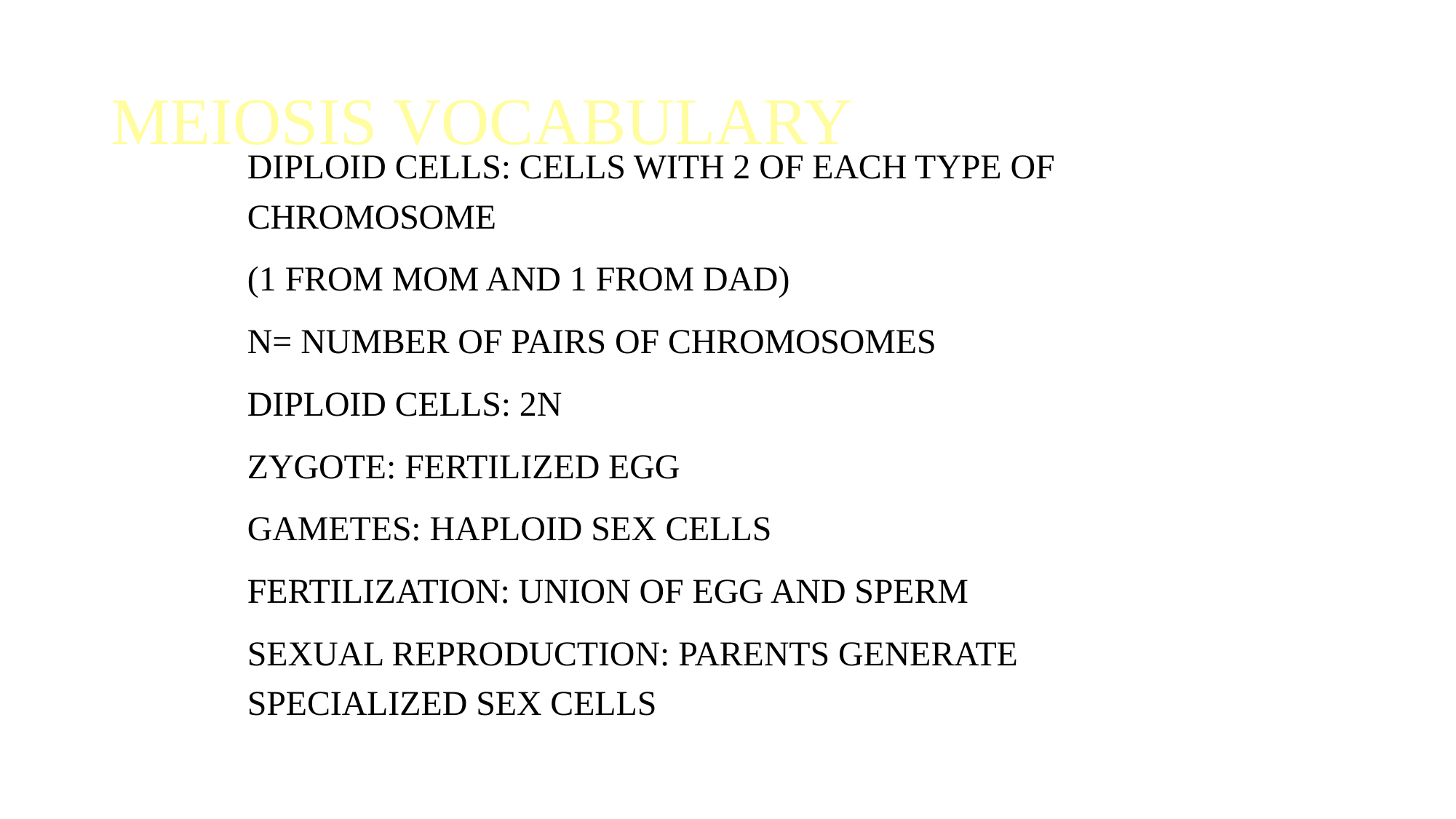

# MEIOSIS VOCABULARY
DIPLOID CELLS: CELLS WITH 2 OF EACH TYPE OF CHROMOSOME
(1 FROM MOM AND 1 FROM DAD)
N= NUMBER OF PAIRS OF CHROMOSOMES
DIPLOID CELLS: 2N
ZYGOTE: FERTILIZED EGG
GAMETES: HAPLOID SEX CELLS
FERTILIZATION: UNION OF EGG AND SPERM
SEXUAL REPRODUCTION: PARENTS GENERATE SPECIALIZED SEX CELLS